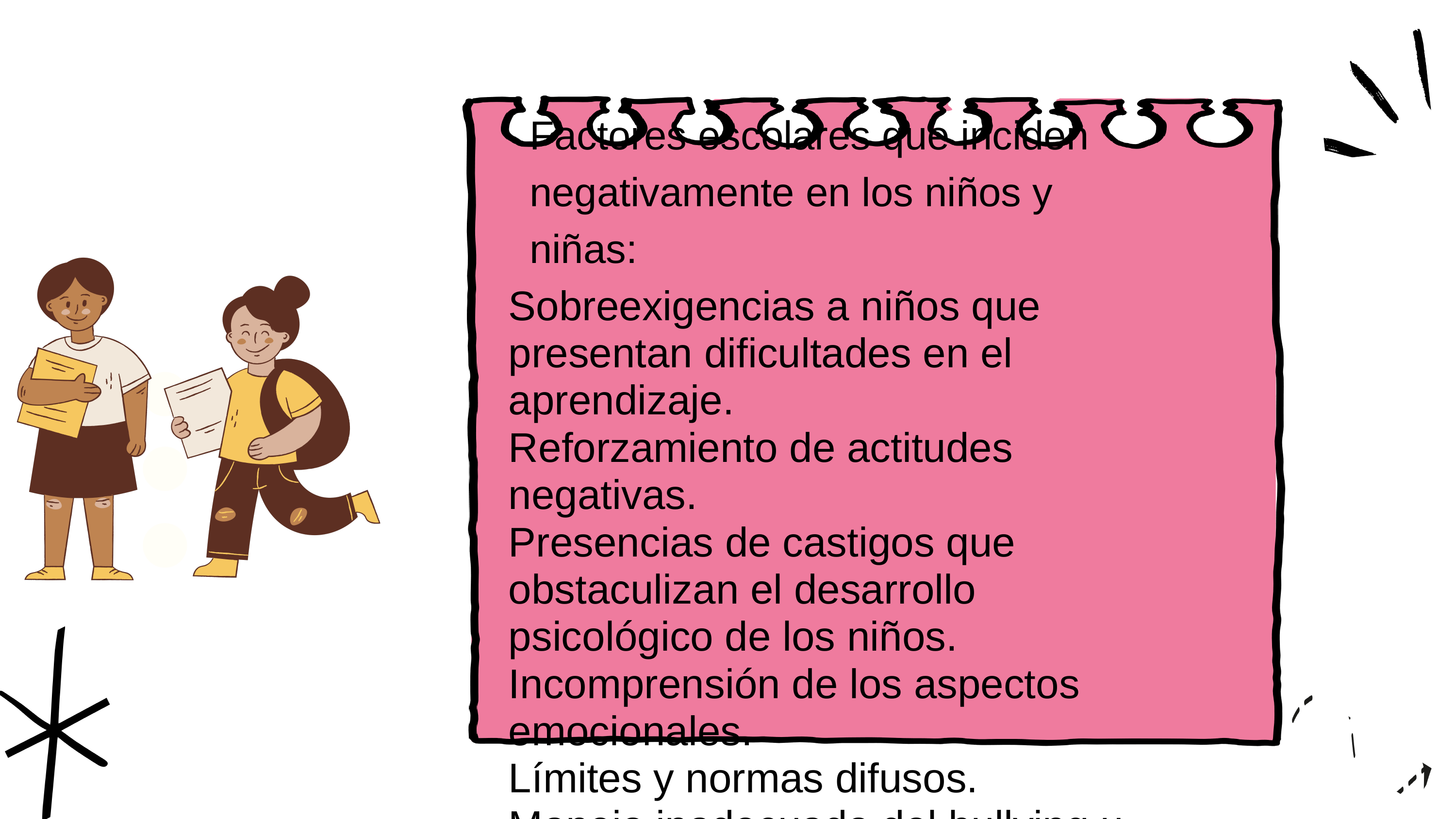

Factores escolares que inciden negativamente en los niños y niñas:

Sobreexigencias a niños que presentan dificultades en el aprendizaje.
Reforzamiento de actitudes negativas.
Presencias de castigos que obstaculizan el desarrollo psicológico de los niños.
Incomprensión de los aspectos emocionales.
Límites y normas difusos.
Manejo inadecuado del bullying u otras situaciones de violencia en el aula.